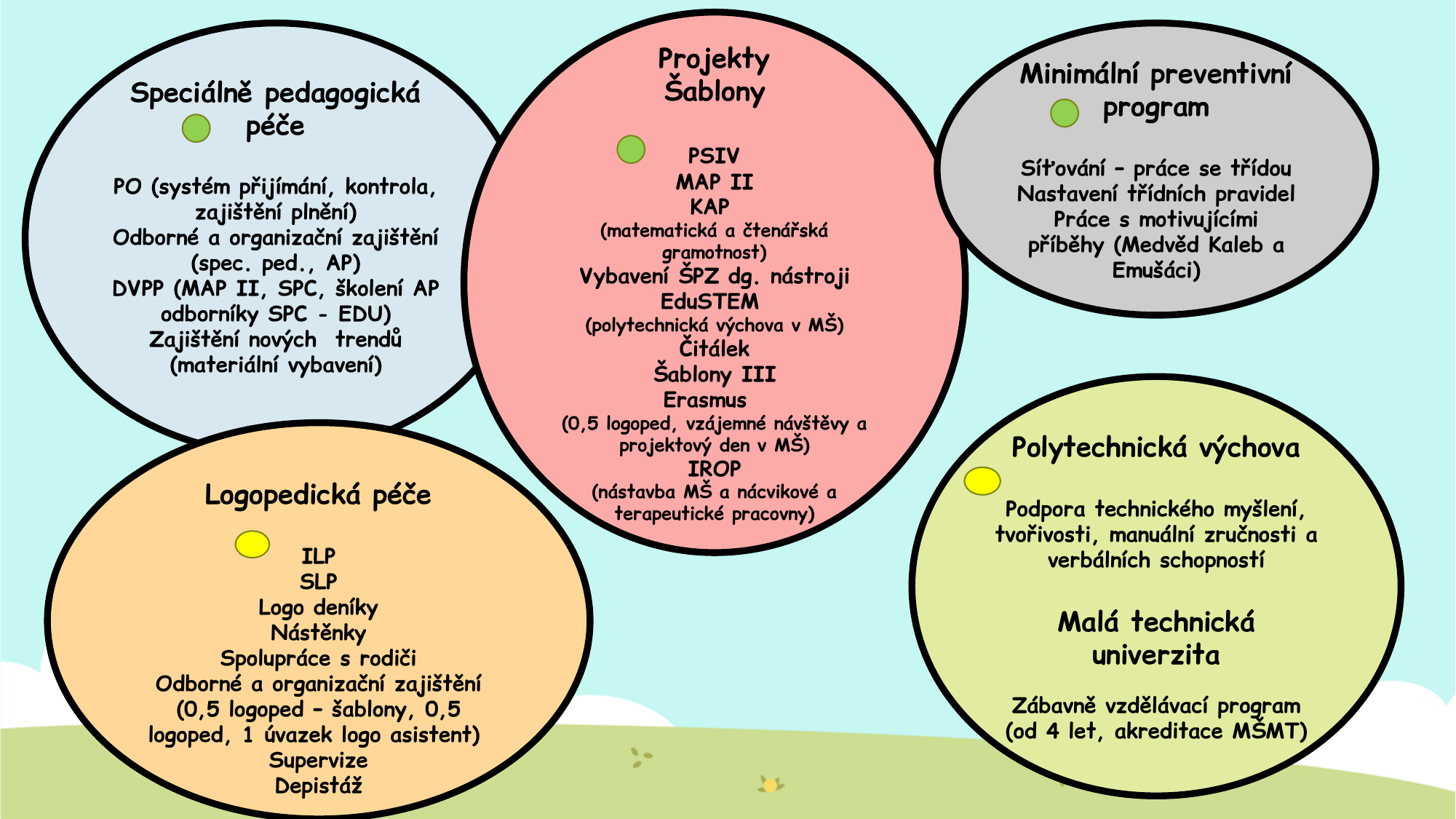

Projekty
Šablony

PSIV
MAP II
KAP
(matematická a čtenářská gramotnost)
Vybavení ŠPZ dg. nástroji
EduSTEM
(polytechnická výchova v MŠ)
Čitálek
Šablony III
Erasmus
(0,5 logoped, vzájemné návštěvy a projektový den v MŠ)
IROP
(nástavba MŠ a nácvikové a terapeutické pracovny)
Speciálně pedagogická péče

PO (systém přijímání, kontrola, zajištění plnění)
Odborné a organizační zajištění (spec. ped., AP)
DVPP (MAP II, SPC, školení AP odborníky SPC - EDU)
Zajištění nových  trendů (materiální vybavení)

Minimální preventivní program

Síťování – práce se třídou
Nastavení třídních pravidel
Práce s motivujícími příběhy (Medvěd Kaleb a Emušáci)

Polytechnická výchova

Podpora technického myšlení, tvořivosti, manuální zručnosti a verbálních schopností

Malá technická univerzita

Zábavně vzdělávací program (od 4 let, akreditace MŠMT)

Logopedická péče

ILP
SLP
Logo deníky
Nástěnky
Spolupráce s rodiči
Odborné a organizační zajištění (0,5 logoped – šablony, 0,5 logoped, 1 úvazek logo asistent)
Supervize
Depistáž